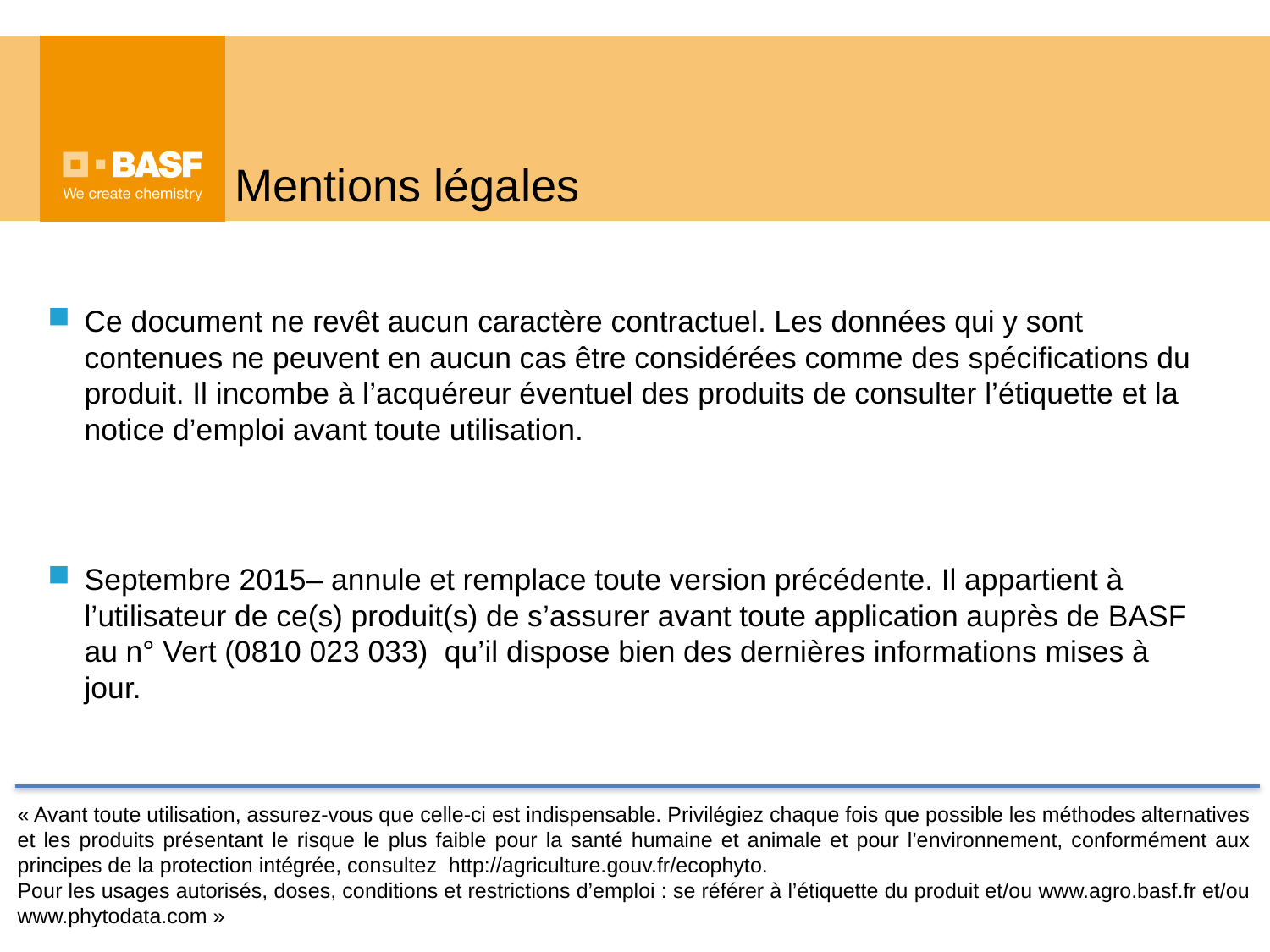

# Mentions légales

Ce document ne revêt aucun caractère contractuel. Les données qui y sont contenues ne peuvent en aucun cas être considérées comme des spécifications du produit. Il incombe à l’acquéreur éventuel des produits de consulter l’étiquette et la notice d’emploi avant toute utilisation.

Septembre 2015– annule et remplace toute version précédente. Il appartient à l’utilisateur de ce(s) produit(s) de s’assurer avant toute application auprès de BASF au n° Vert (0810 023 033)  qu’il dispose bien des dernières informations mises à jour.